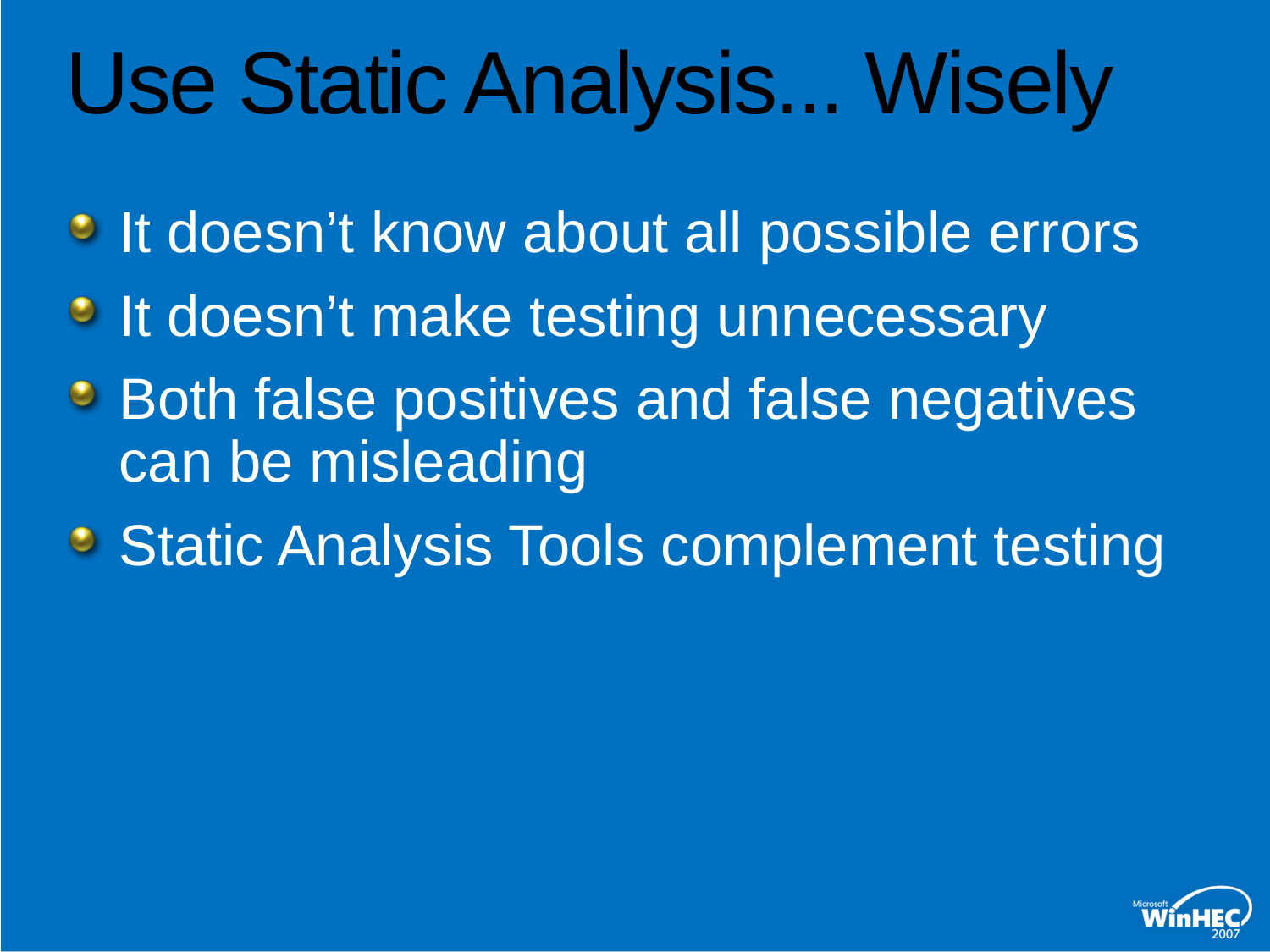

# Use Static Analysis... Wisely
It doesn’t know about all possible errors
It doesn’t make testing unnecessary
Both false positives and false negatives can be misleading
Static Analysis Tools complement testing